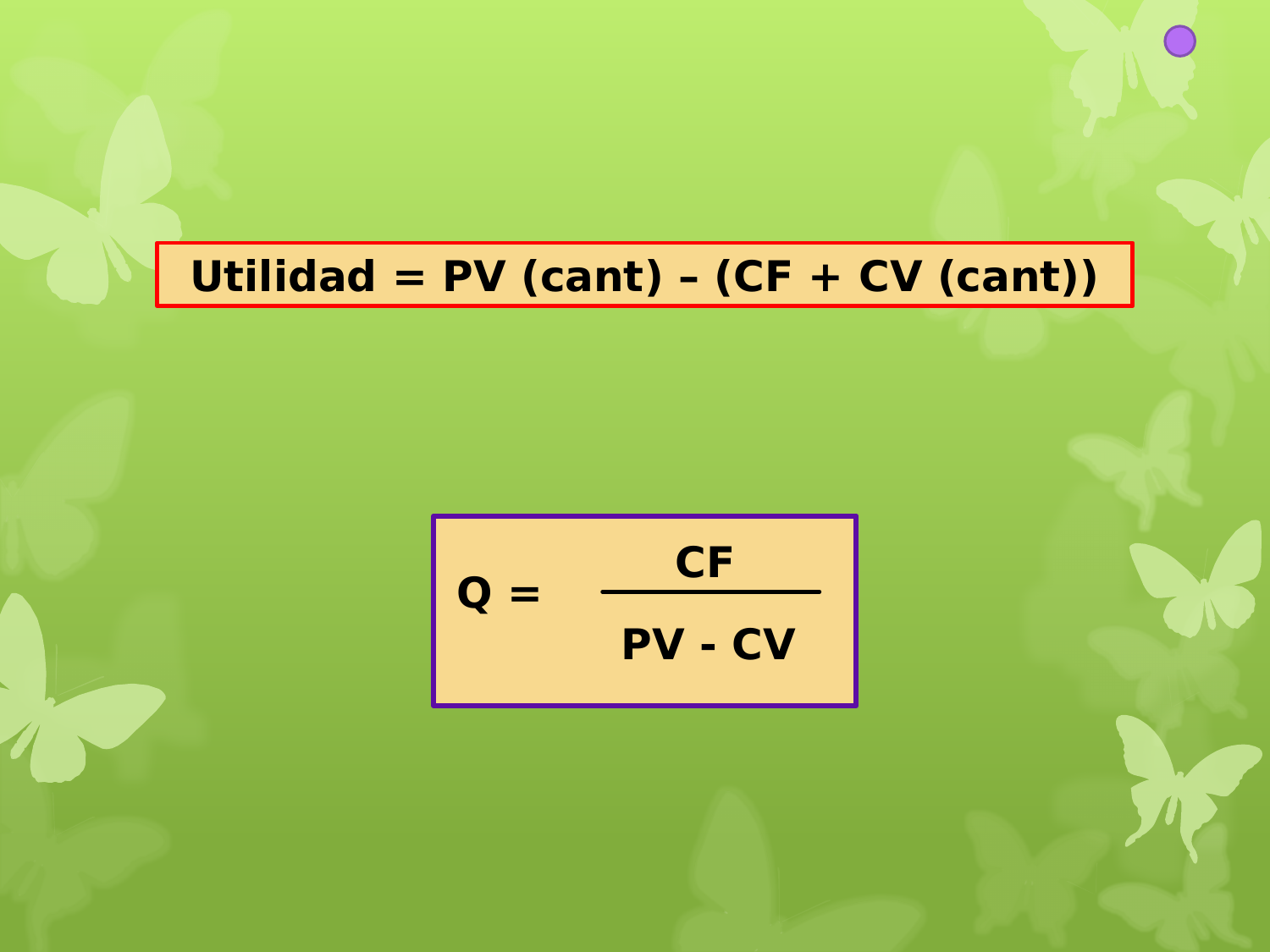

Utilidad = PV (cant) – (CF + CV (cant))

CF
Q =
PV - CV